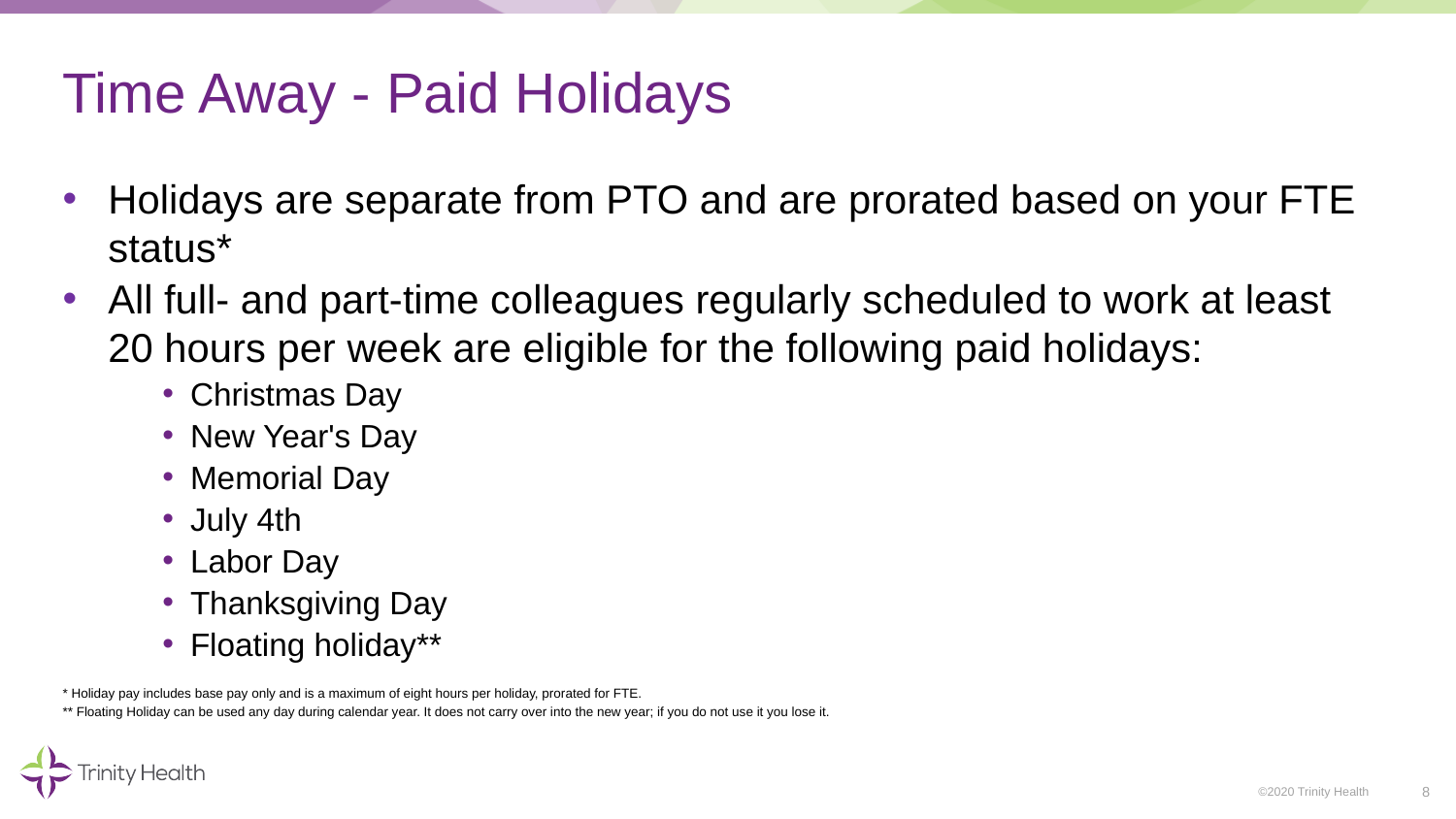

# Time Away - Paid Holidays
Holidays are separate from PTO and are prorated based on your FTE status*
All full- and part-time colleagues regularly scheduled to work at least 20 hours per week are eligible for the following paid holidays:
Christmas Day
New Year's Day
Memorial Day
July 4th
Labor Day
Thanksgiving Day
Floating holiday**

* Holiday pay includes base pay only and is a maximum of eight hours per holiday, prorated for FTE.
** Floating Holiday can be used any day during calendar year. It does not carry over into the new year; if you do not use it you lose it.
8
©2020 Trinity Health